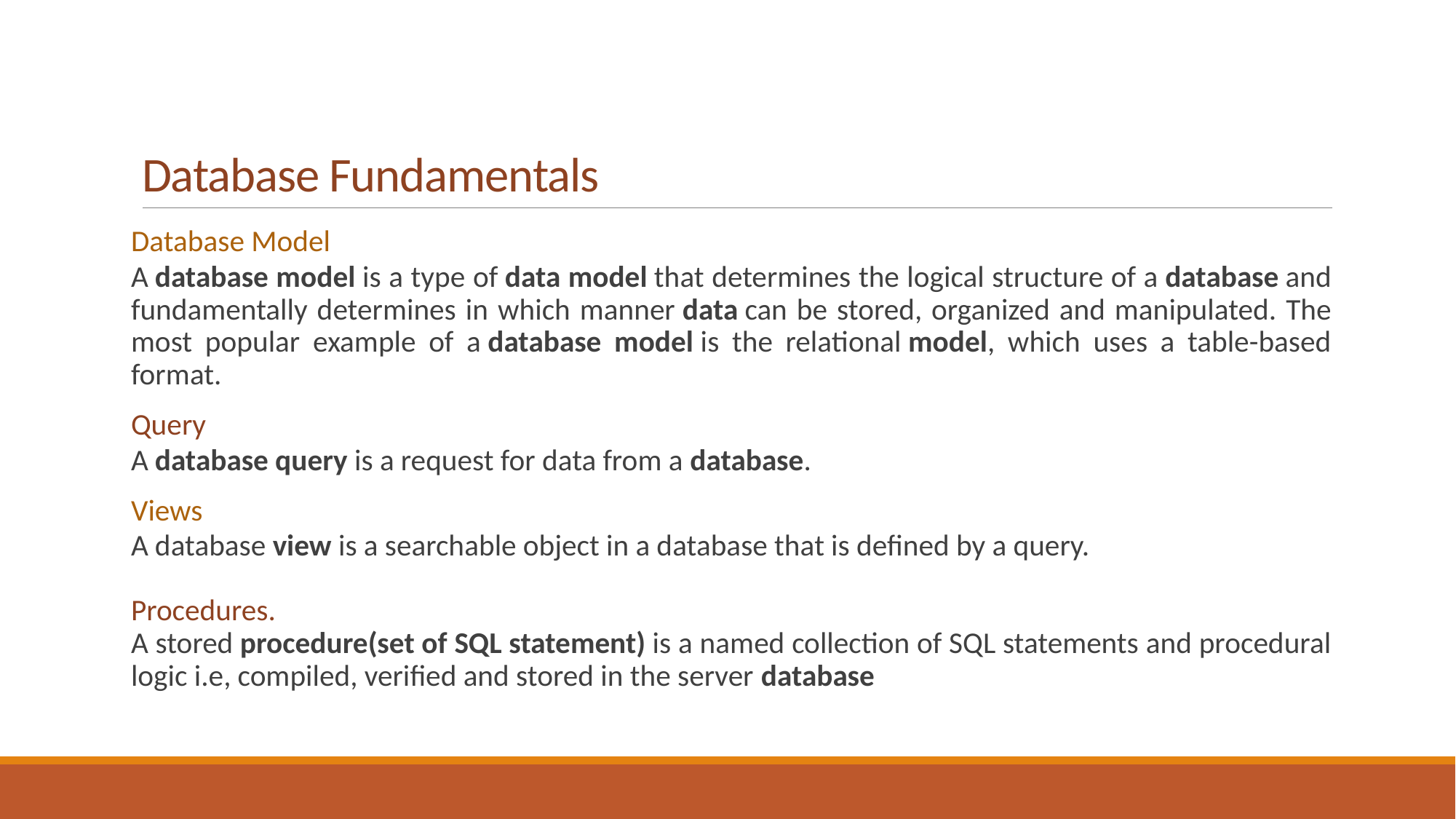

# Database Fundamentals
Database Model
A database model is a type of data model that determines the logical structure of a database and fundamentally determines in which manner data can be stored, organized and manipulated. The most popular example of a database model is the relational model, which uses a table-based format.
Query
A database query is a request for data from a database.
Views
A database view is a searchable object in a database that is defined by a query.

Procedures.
A stored procedure(set of SQL statement) is a named collection of SQL statements and procedural logic i.e, compiled, verified and stored in the server database